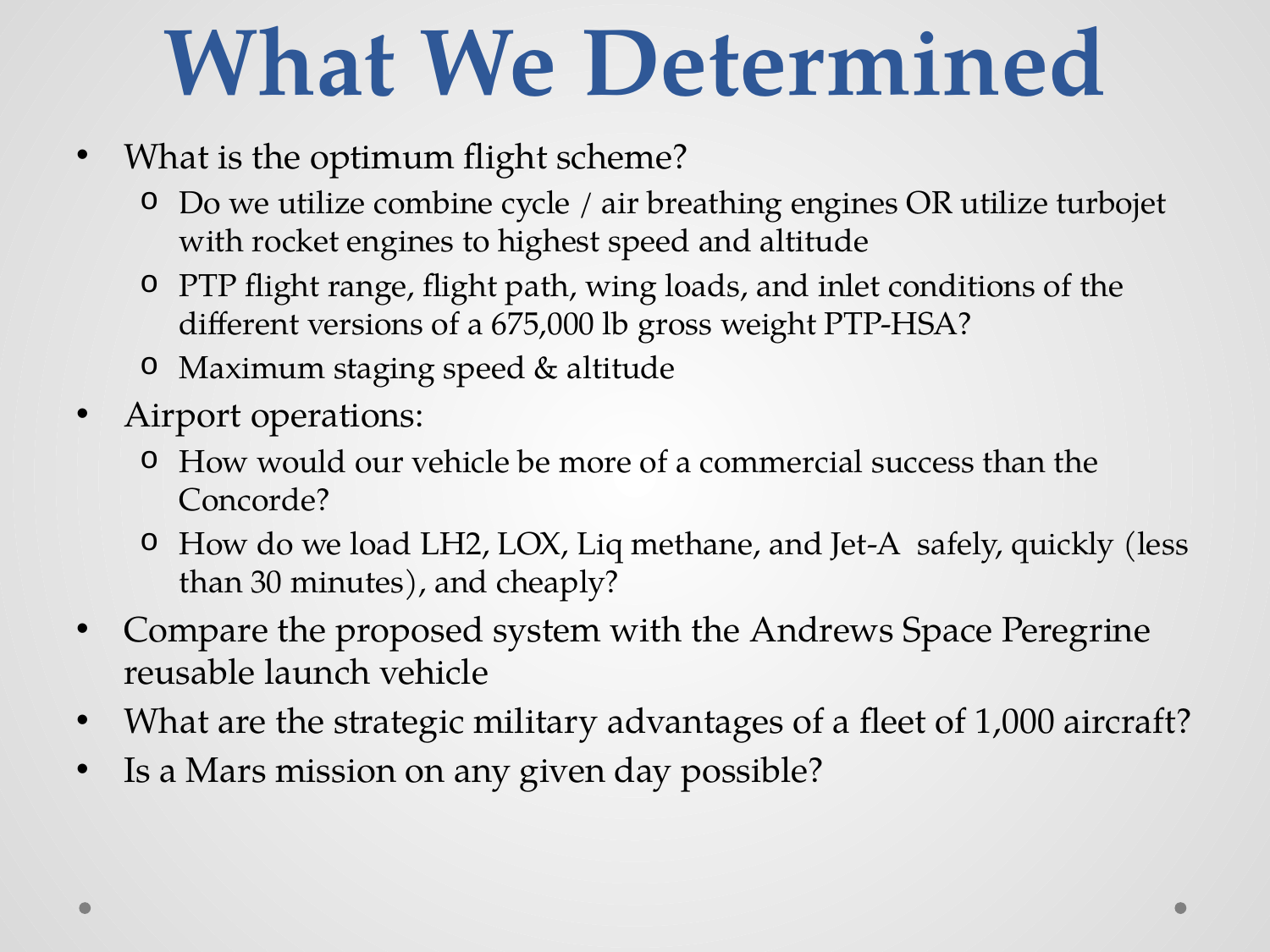

# What We Determined
What is the optimum flight scheme?
Do we utilize combine cycle / air breathing engines OR utilize turbojet with rocket engines to highest speed and altitude
PTP flight range, flight path, wing loads, and inlet conditions of the different versions of a 675,000 lb gross weight PTP-HSA?
Maximum staging speed & altitude
Airport operations:
How would our vehicle be more of a commercial success than the Concorde?
How do we load LH2, LOX, Liq methane, and Jet-A  safely, quickly (less than 30 minutes), and cheaply?
Compare the proposed system with the Andrews Space Peregrine reusable launch vehicle
What are the strategic military advantages of a fleet of 1,000 aircraft?
Is a Mars mission on any given day possible?